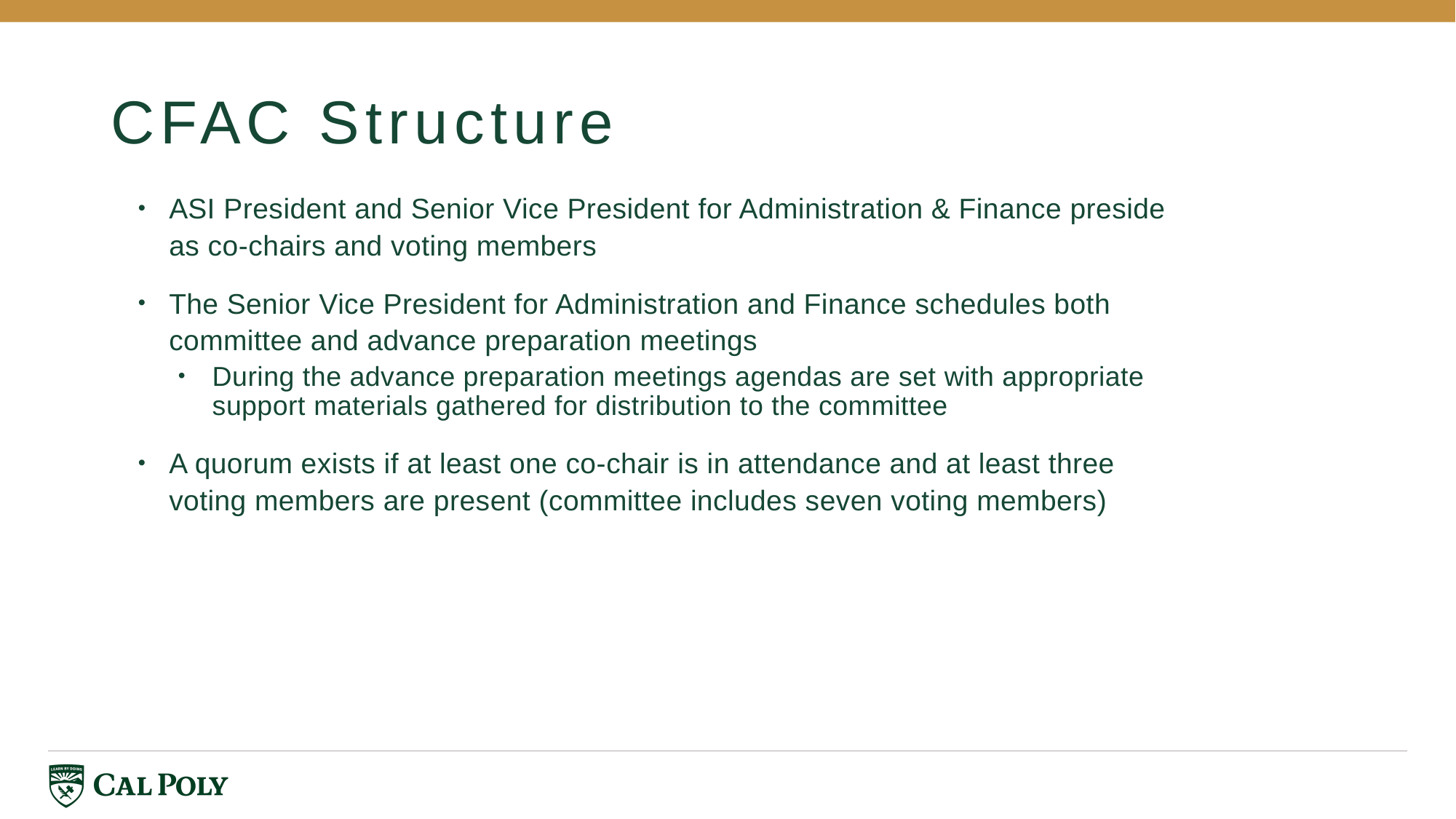

# CFAC Structure
ASI President and Senior Vice President for Administration & Finance preside as co-chairs and voting members
The Senior Vice President for Administration and Finance schedules both committee and advance preparation meetings
During the advance preparation meetings agendas are set with appropriate support materials gathered for distribution to the committee
A quorum exists if at least one co-chair is in attendance and at least three voting members are present (committee includes seven voting members)